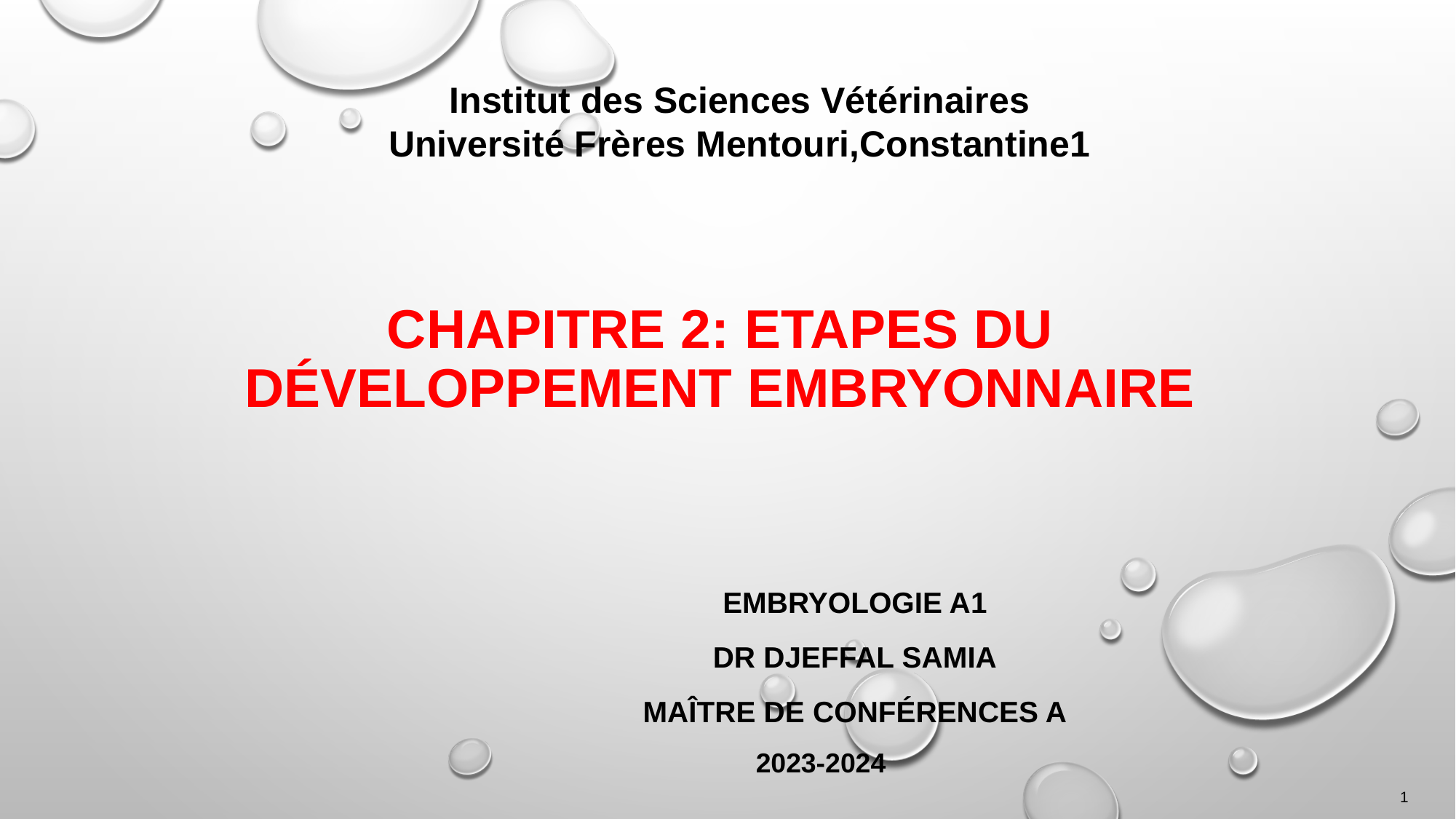

Institut des Sciences Vétérinaires
Université Frères Mentouri,Constantine1
# Chapitre 2: Etapes dU développement embryonnaire
Embryologie A1
Dr Djeffal Samia
Maître de Conférences A
2023-2024
1